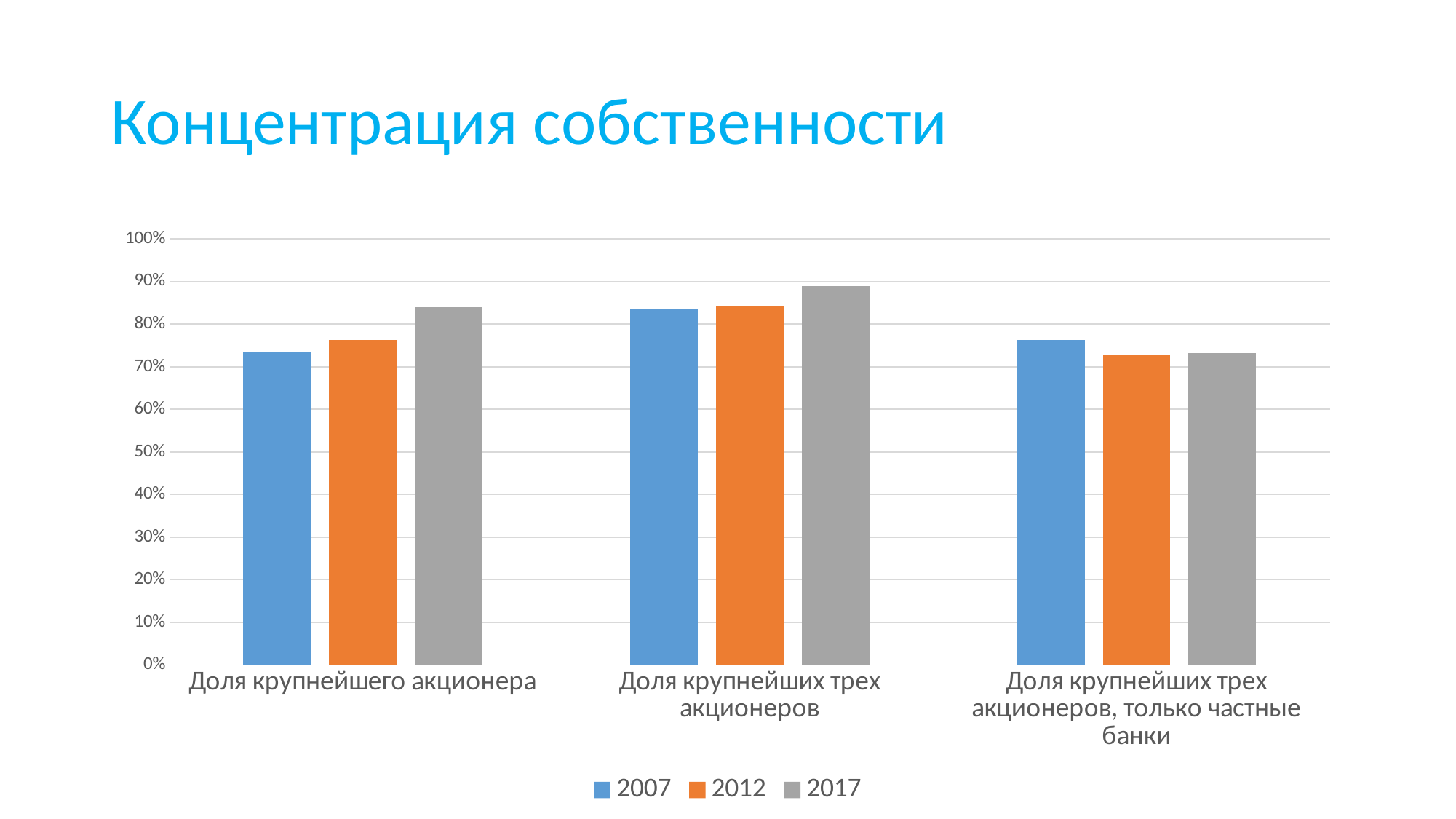

# Концентрация собственности

### Chart

| Category | 2007 | 2012 | 2017 |
|---|---|---|---|
| Доля крупнейшего акционера | 0.7329089999999999 | 0.7626120000000001 | 0.839349 |
| Доля крупнейших трех акционеров | 0.8368009999999999 | 0.8430920000000001 | 0.88959 |
| Доля крупнейших трех акционеров, только частные банки | 0.762236 | 0.729216 | 0.7316750000000001 |